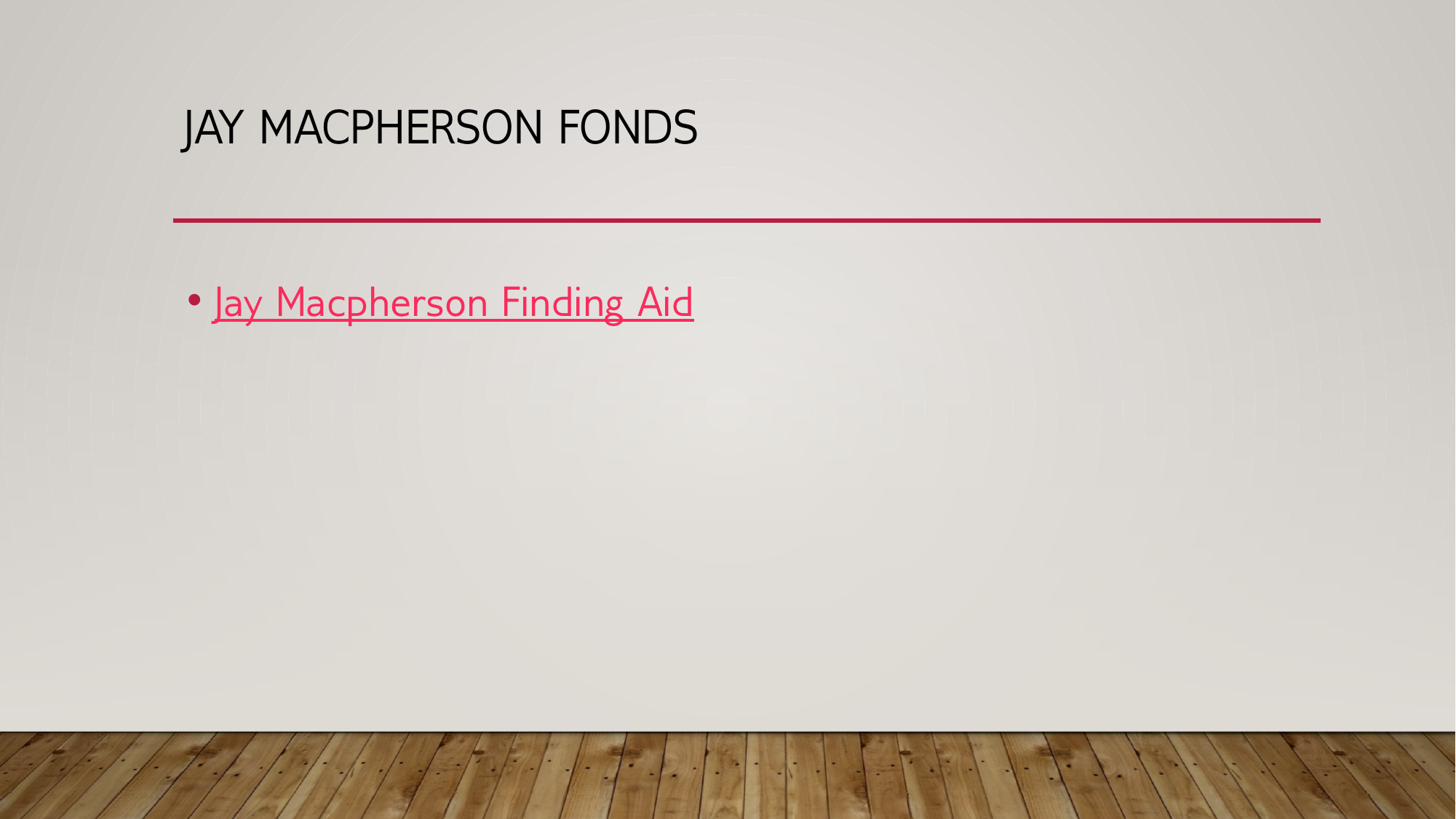

# Jay MacPherson Fonds
Jay Macpherson Finding Aid